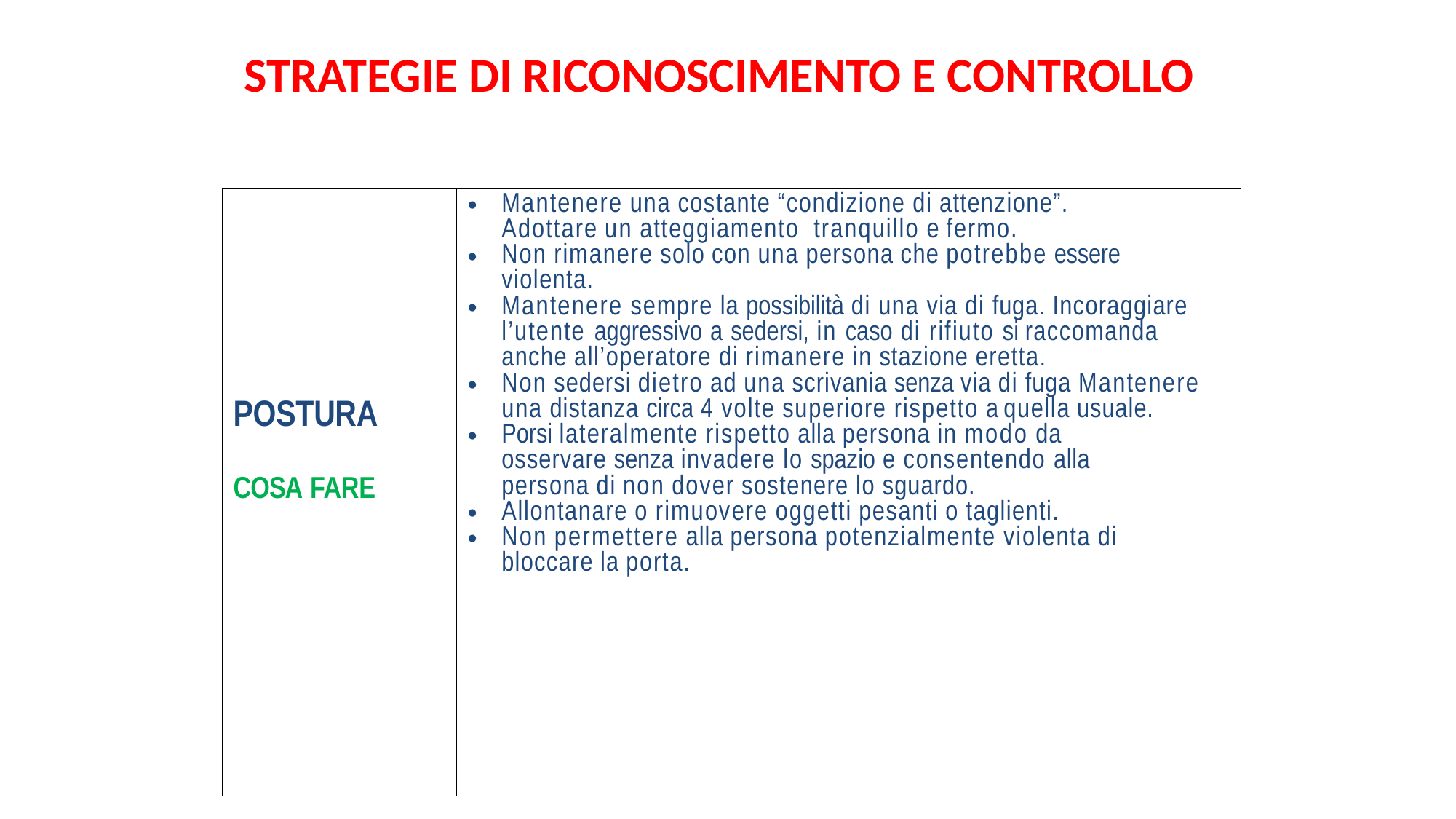

# STRATEGIE DI RICONOSCIMENTO E CONTROLLO
| POSTURA COSA FARE | Mantenere una costante “condizione di attenzione”. Adottare un atteggiamento tranquillo e fermo. Non rimanere solo con una persona che potrebbe essere violenta. Mantenere sempre la possibilità di una via di fuga. Incoraggiare l’utente aggressivo a sedersi, in caso di rifiuto si raccomanda anche all’operatore di rimanere in stazione eretta. Non sedersi dietro ad una scrivania senza via di fuga Mantenere una distanza circa 4 volte superiore rispetto a quella usuale. Porsi lateralmente rispetto alla persona in modo da osservare senza invadere lo spazio e consentendo alla persona di non dover sostenere lo sguardo. Allontanare o rimuovere oggetti pesanti o taglienti. Non permettere alla persona potenzialmente violenta di bloccare la porta. |
| --- | --- |